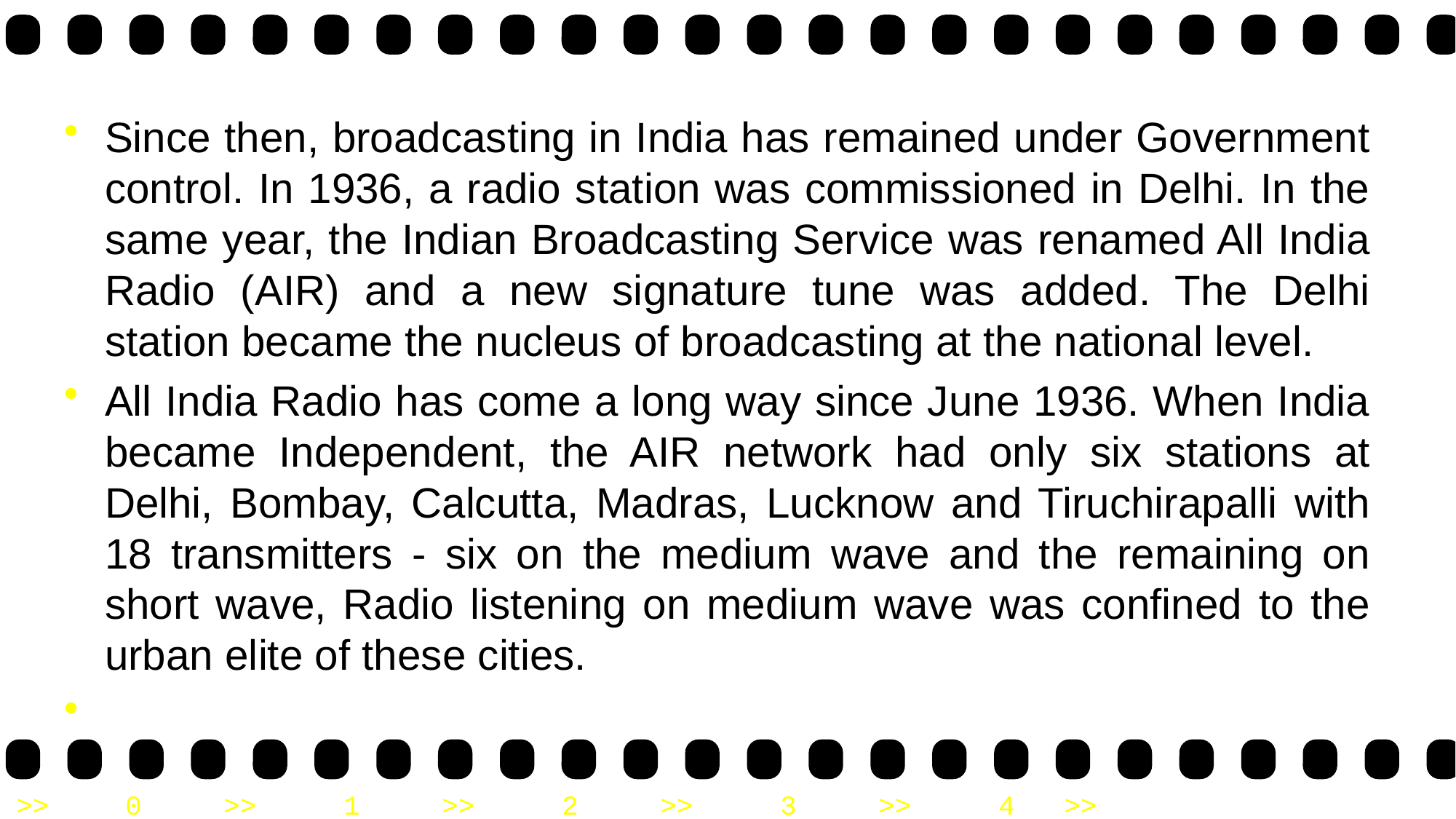

Since then, broadcasting in India has remained under Government control. In 1936, a radio station was commissioned in Delhi. In the same year, the Indian Broadcasting Service was renamed All India Radio (AIR) and a new signature tune was added. The Delhi station became the nucleus of broadcasting at the national level.
All India Radio has come a long way since June 1936. When India became Independent, the AIR network had only six stations at Delhi, Bombay, Calcutta, Madras, Lucknow and Tiruchirapalli with 18 transmitters - six on the medium wave and the remaining on short wave, Radio listening on medium wave was confined to the urban elite of these cities.